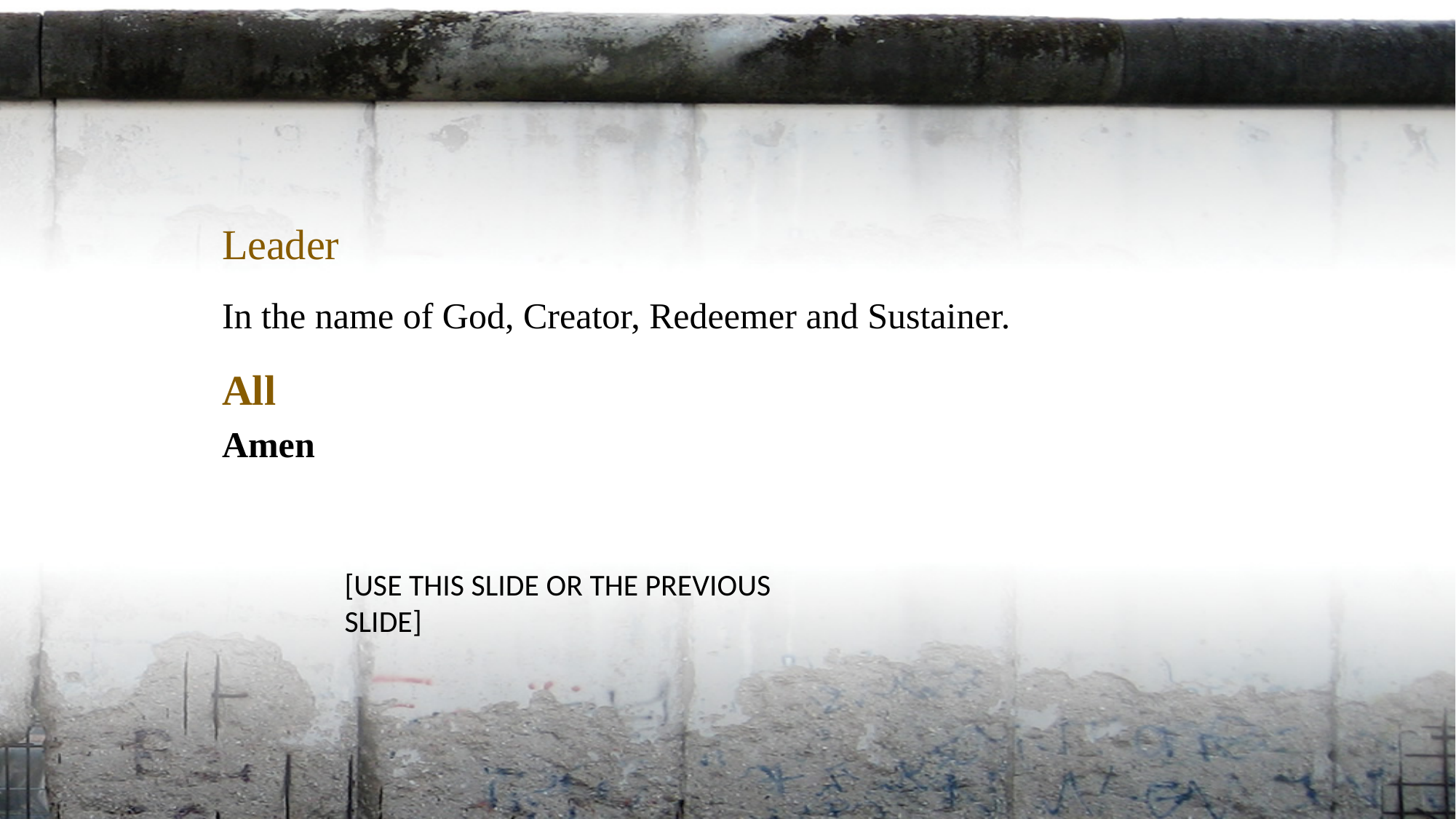

Leader

In the name of God, Creator, Redeemer and Sustainer.
All
Amen
[USE THIS SLIDE OR THE PREVIOUS SLIDE]